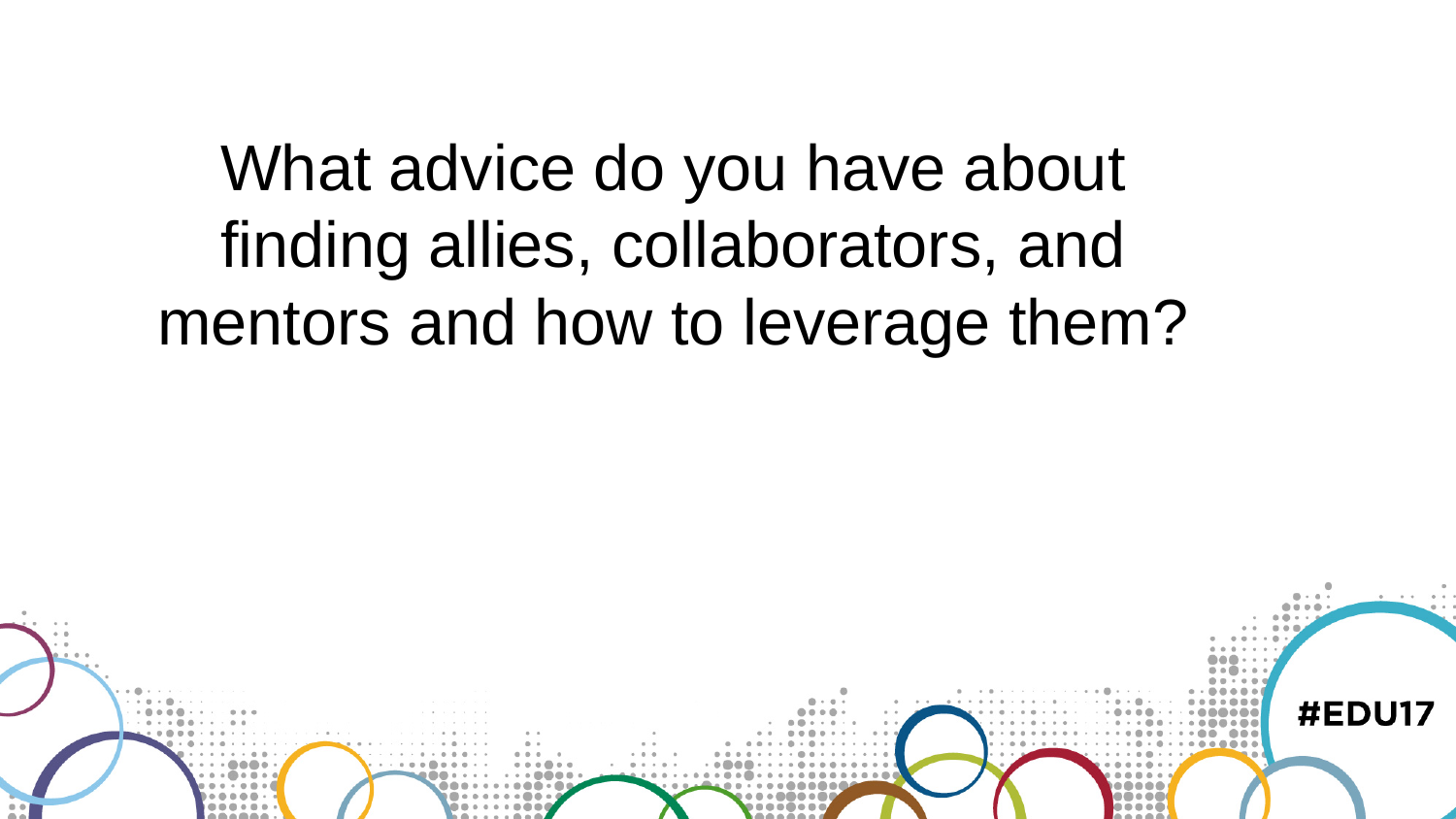

What advice do you have about finding allies, collaborators, and mentors and how to leverage them?